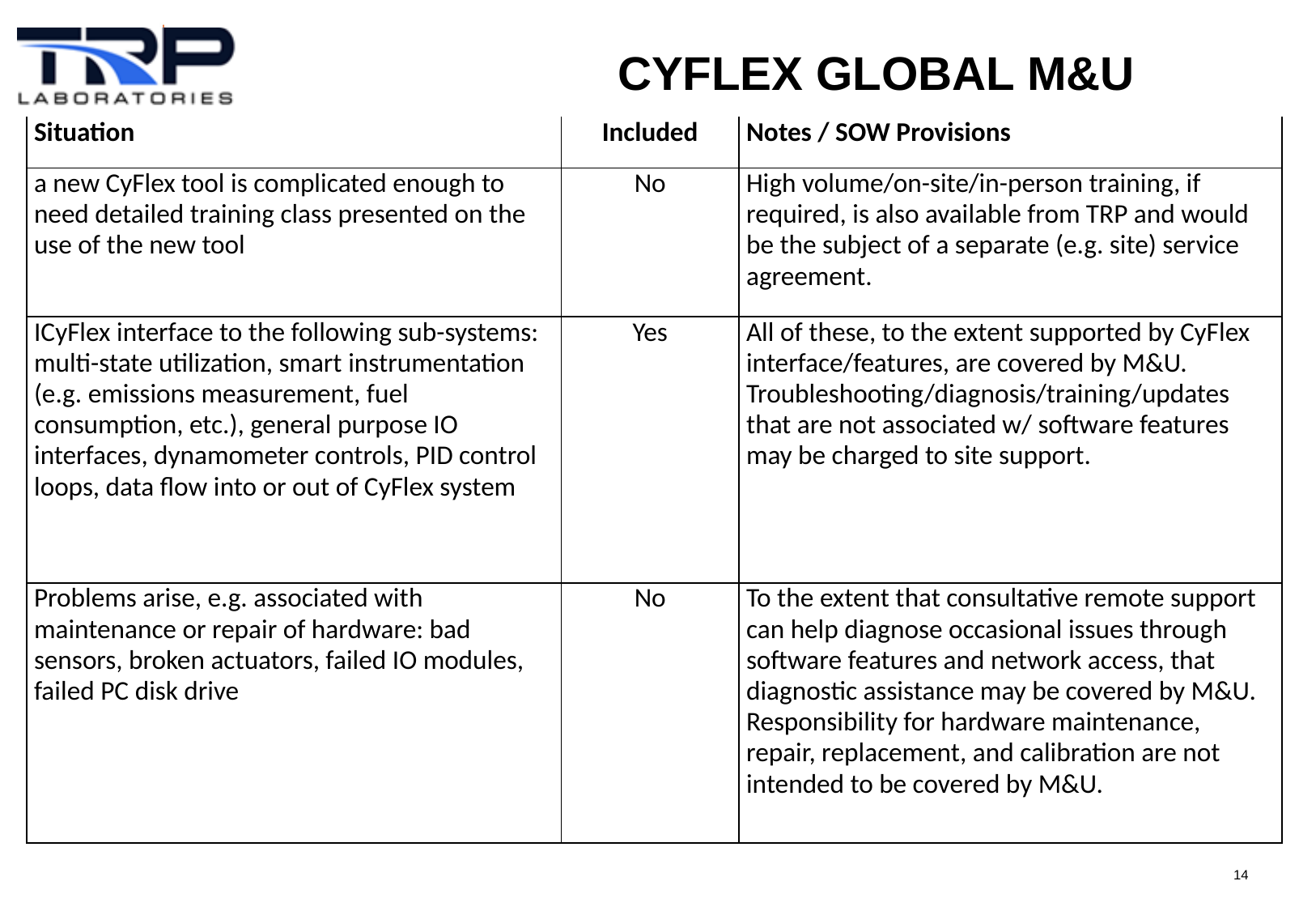

# CyFlex Global M&U
| Situation | Included | Notes / SOW Provisions |
| --- | --- | --- |
| a new CyFlex tool is complicated enough to need detailed training class presented on the use of the new tool | No | High volume/on-site/in-person training, if required, is also available from TRP and would be the subject of a separate (e.g. site) service agreement. |
| ICyFlex interface to the following sub-systems: multi-state utilization, smart instrumentation (e.g. emissions measurement, fuel consumption, etc.), general purpose IO interfaces, dynamometer controls, PID control loops, data flow into or out of CyFlex system | Yes | All of these, to the extent supported by CyFlex interface/features, are covered by M&U. Troubleshooting/diagnosis/training/updates that are not associated w/ software features may be charged to site support. |
| Problems arise, e.g. associated with maintenance or repair of hardware: bad sensors, broken actuators, failed IO modules, failed PC disk drive | No | To the extent that consultative remote support can help diagnose occasional issues through software features and network access, that diagnostic assistance may be covered by M&U. Responsibility for hardware maintenance, repair, replacement, and calibration are not intended to be covered by M&U. |